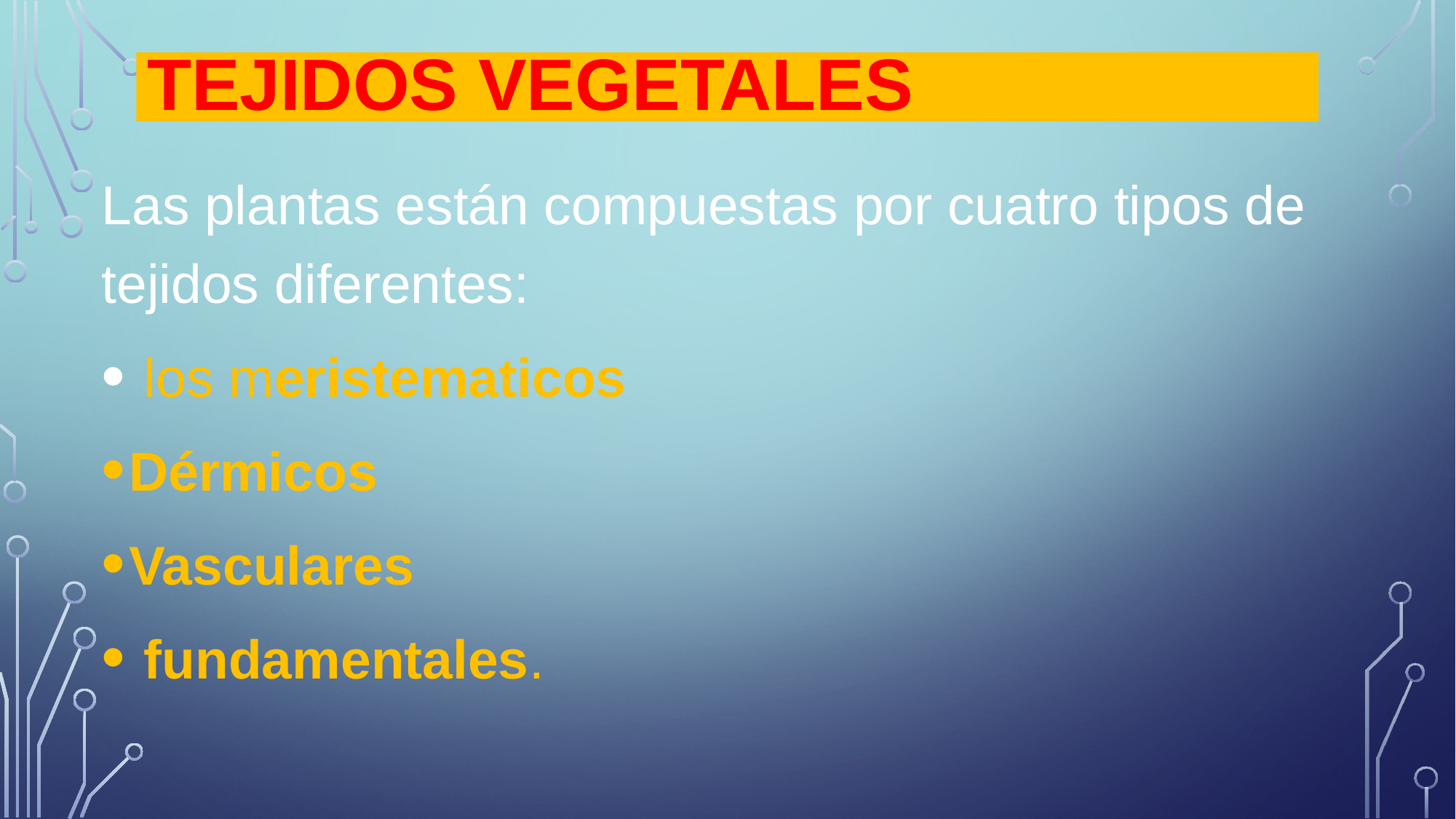

# TEJIDOS vegetales
Las plantas están compuestas por cuatro tipos de tejidos diferentes:
 los meristematicos
Dérmicos
Vasculares
 fundamentales.